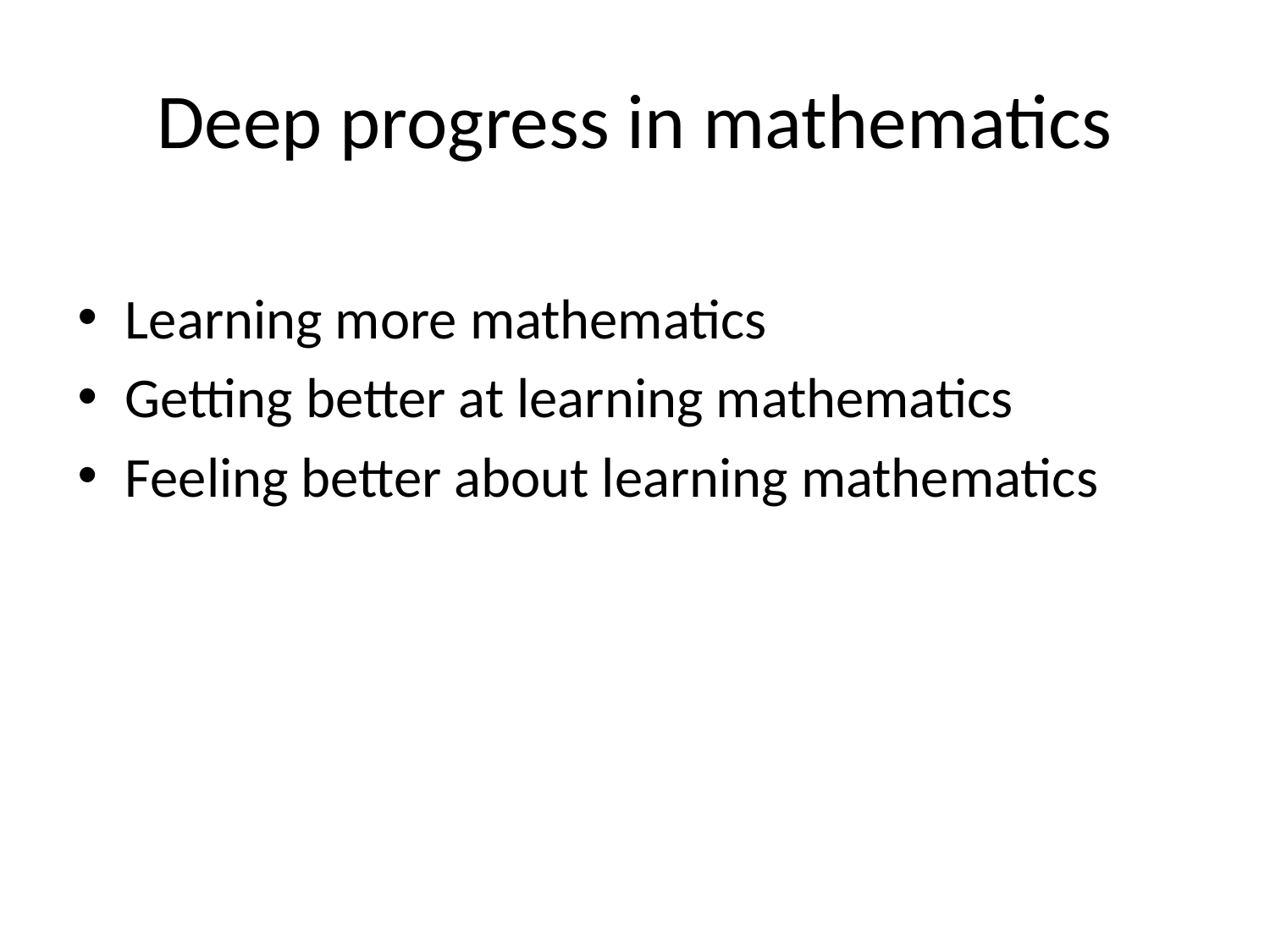

# Deep progress in mathematics
Learning more mathematics
Getting better at learning mathematics
Feeling better about learning mathematics